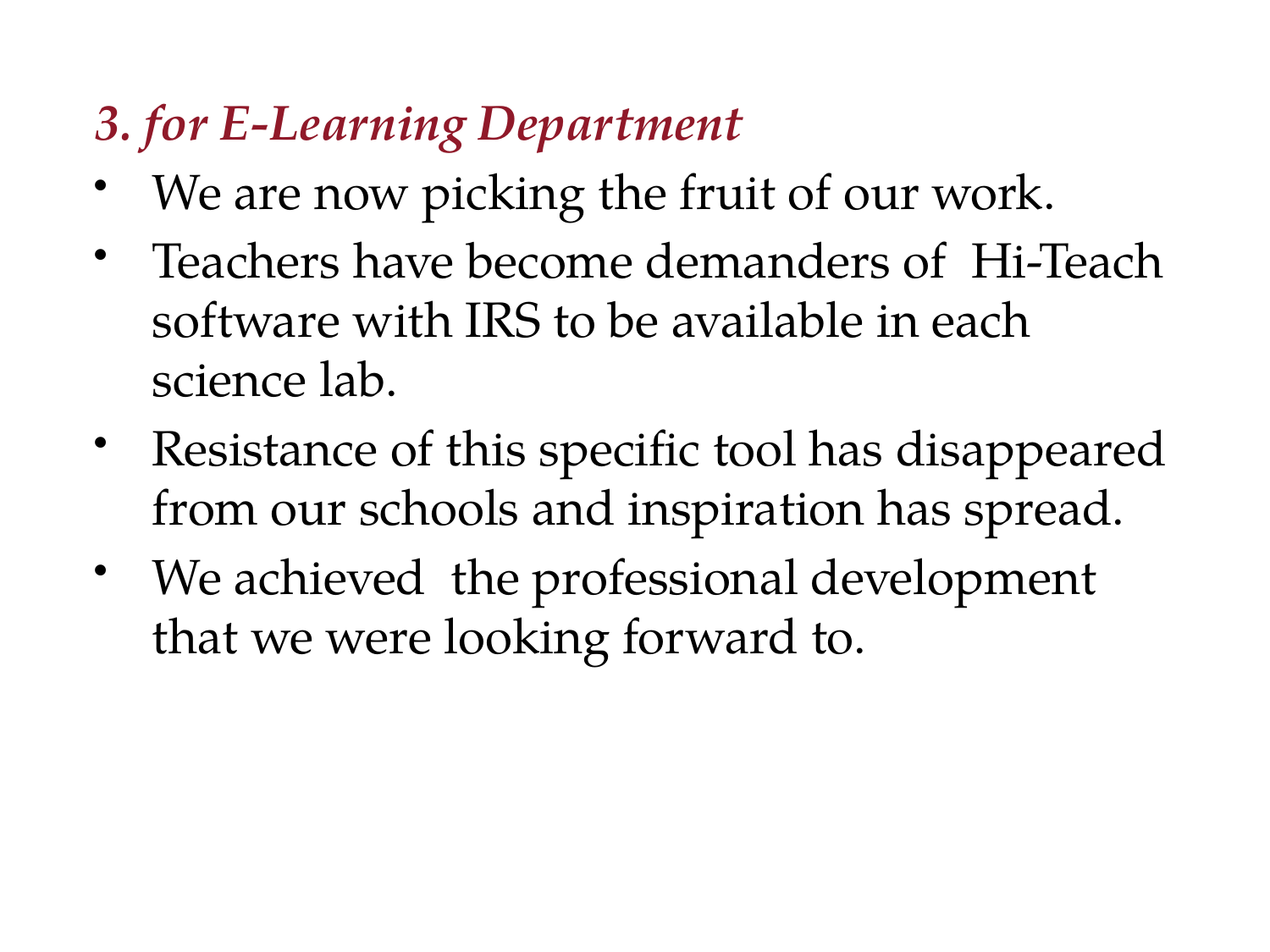

3. for E-Learning Department
We are now picking the fruit of our work.
Teachers have become demanders of  Hi-Teach software with IRS to be available in each science lab.
Resistance of this specific tool has disappeared from our schools and inspiration has spread.
We achieved  the professional development that we were looking forward to.